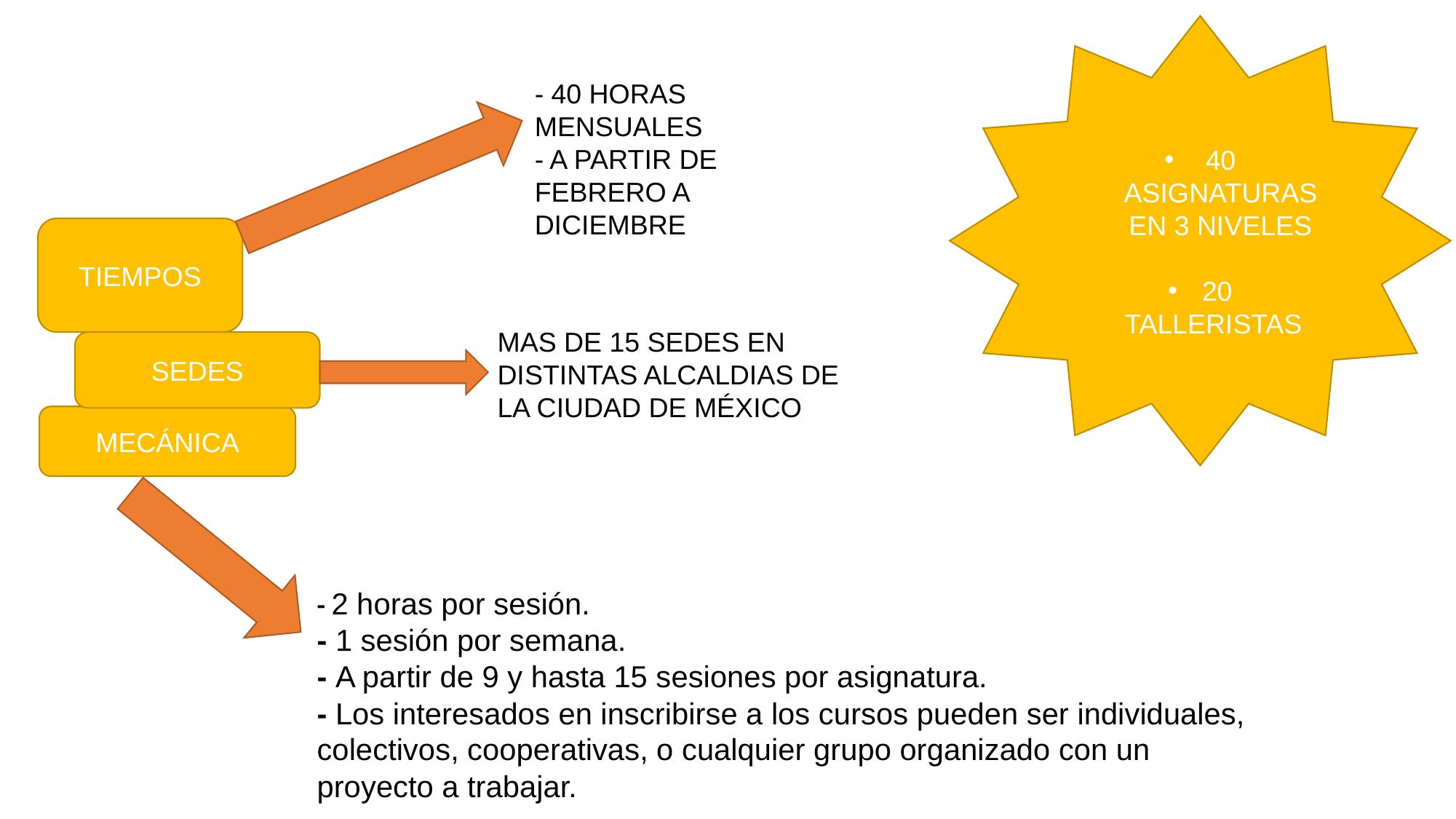

40 ASIGNATURAS EN 3 NIVELES

20 TALLERISTAS
- 40 HORAS MENSUALES
- A PARTIR DE FEBRERO A     DICIEMBRE

TIEMPOS
MAS DE 15 SEDES EN DISTINTAS ALCALDIAS DE LA CIUDAD DE MÉXICO
SEDES

MECÁNICA

- 2 horas por sesión.
- 1 sesión por semana.
- A partir de 9 y hasta 15 sesiones por asignatura.
- Los interesados en inscribirse a los cursos pueden ser individuales, colectivos, cooperativas, o cualquier grupo organizado con un proyecto a trabajar.